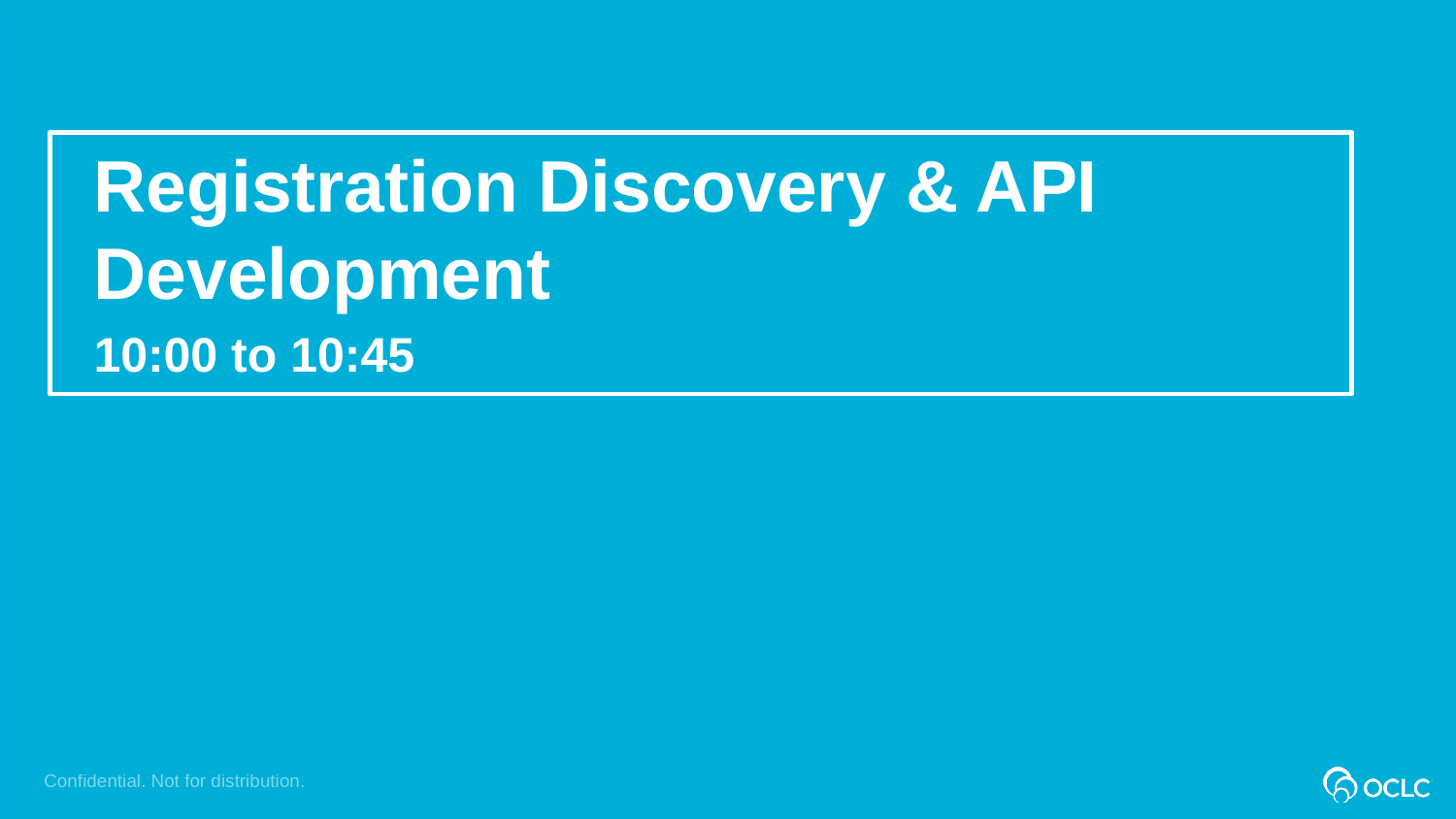

Registration Discovery & API Development
10:00 to 10:45